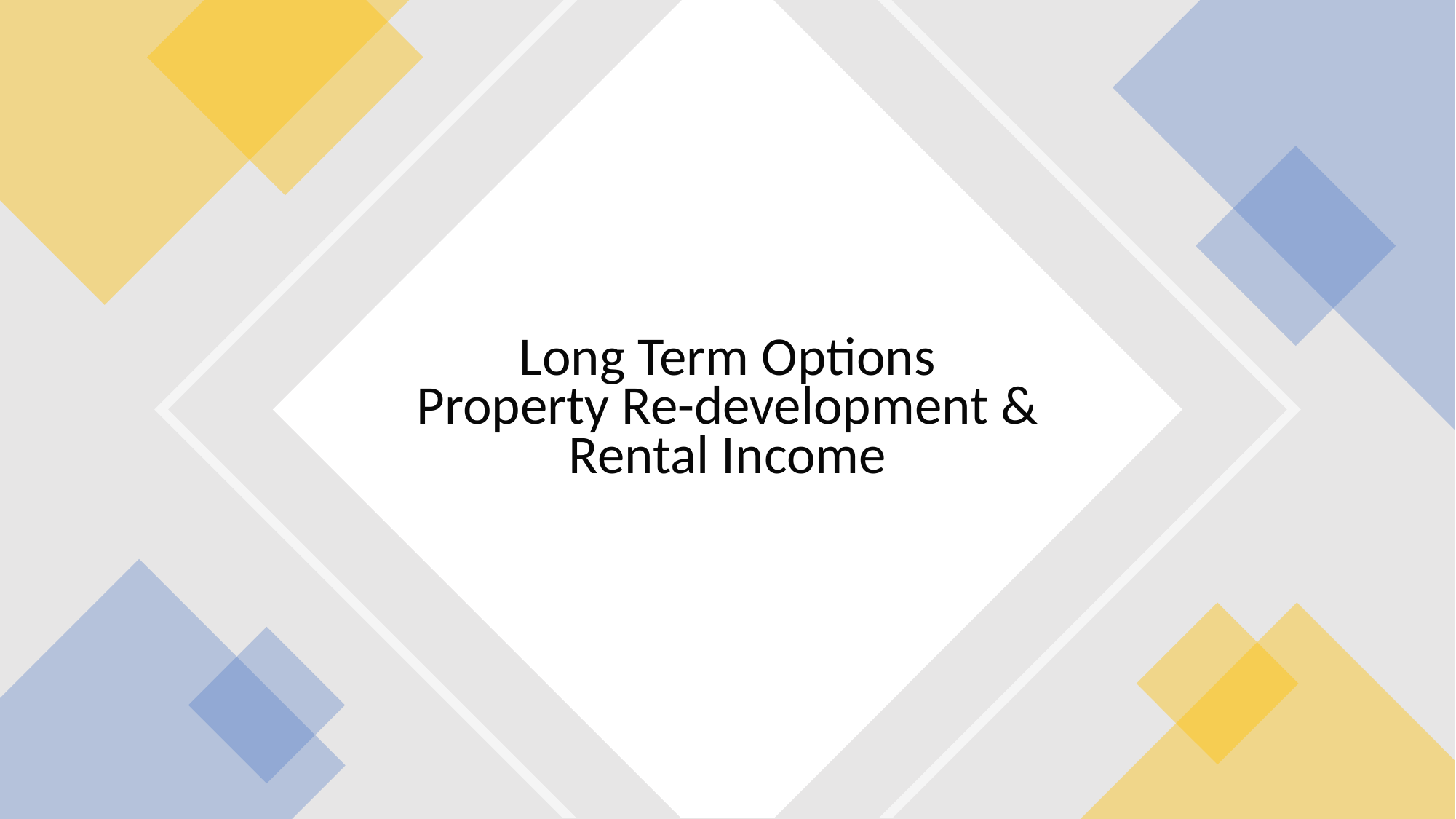

# Long Term Options Property Re-development & Rental Income